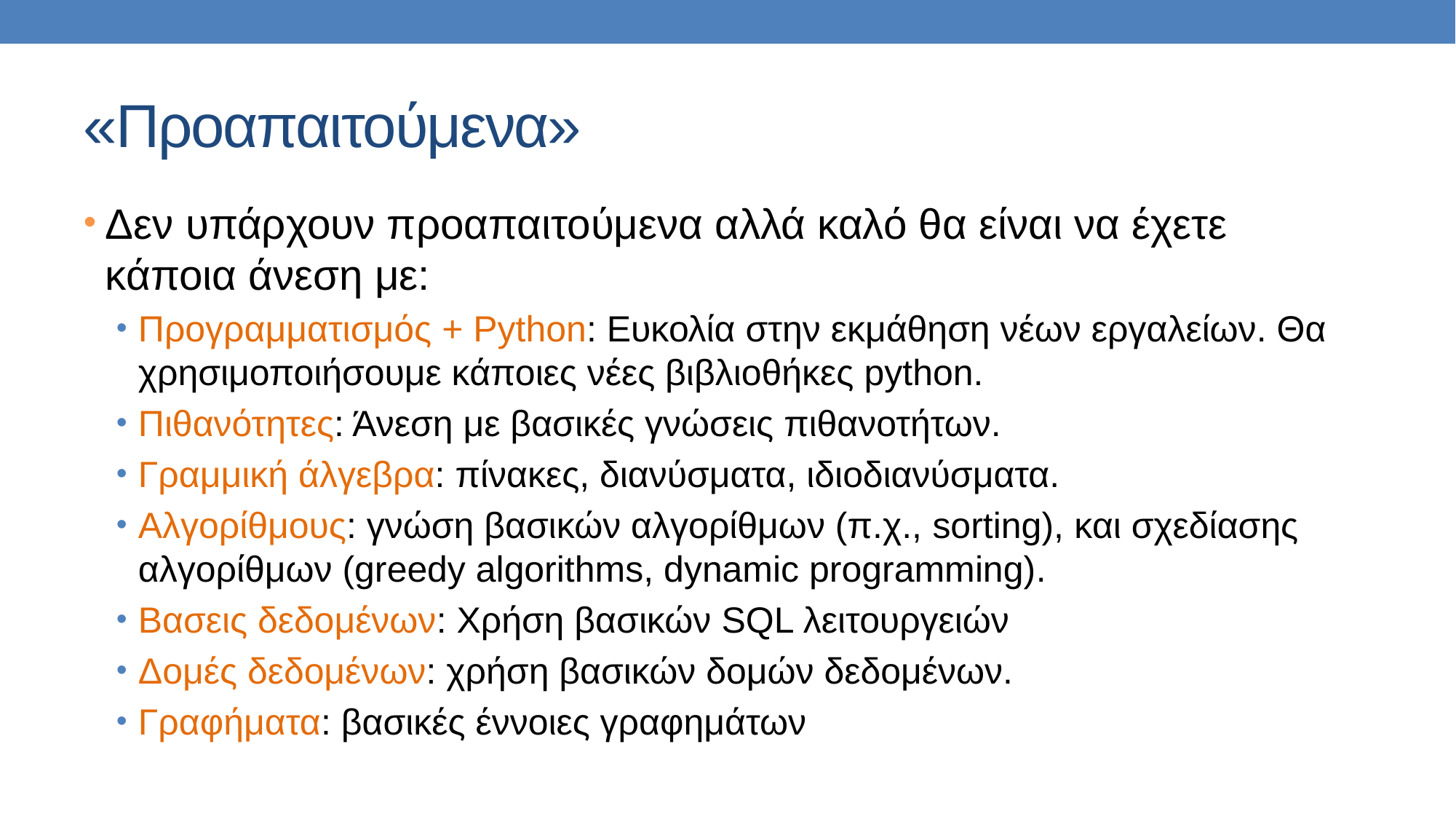

# «Προαπαιτούμενα»
Δεν υπάρχουν προαπαιτούμενα αλλά καλό θα είναι να έχετε κάποια άνεση με:
Προγραμματισμός + Python: Ευκολία στην εκμάθηση νέων εργαλείων. Θα χρησιμοποιήσουμε κάποιες νέες βιβλιοθήκες python.
Πιθανότητες: Άνεση με βασικές γνώσεις πιθανοτήτων.
Γραμμική άλγεβρα: πίνακες, διανύσματα, ιδιοδιανύσματα.
Αλγορίθμους: γνώση βασικών αλγορίθμων (π.χ., sorting), και σχεδίασης αλγορίθμων (greedy algorithms, dynamic programming).
Βασεις δεδομένων: Χρήση βασικών SQL λειτουργειών
Δομές δεδομένων: χρήση βασικών δομών δεδομένων.
Γραφήματα: βασικές έννοιες γραφημάτων